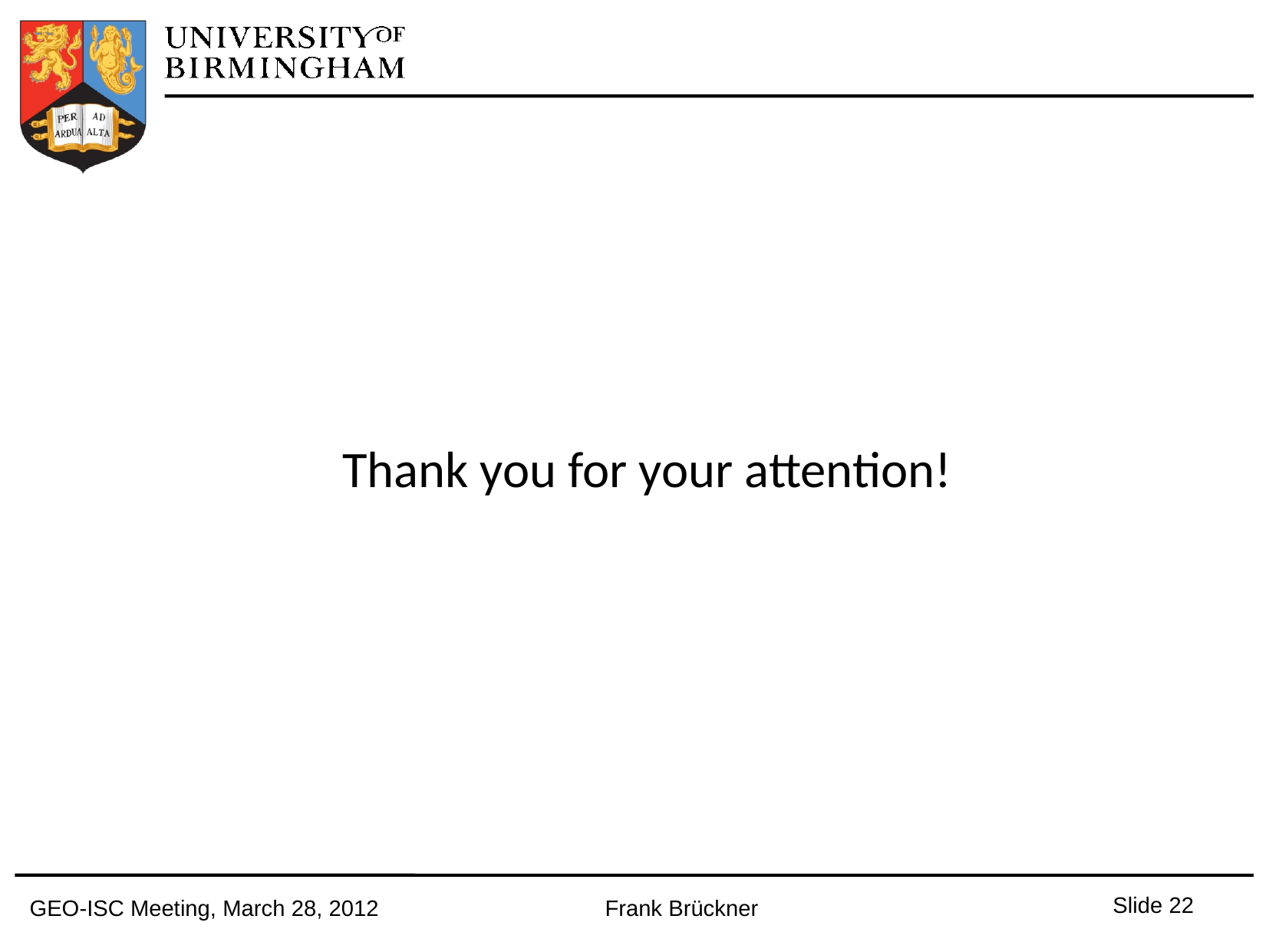

Thank you for your attention!
Slide 22
GEO-ISC Meeting, March 28, 2012		Frank Brückner